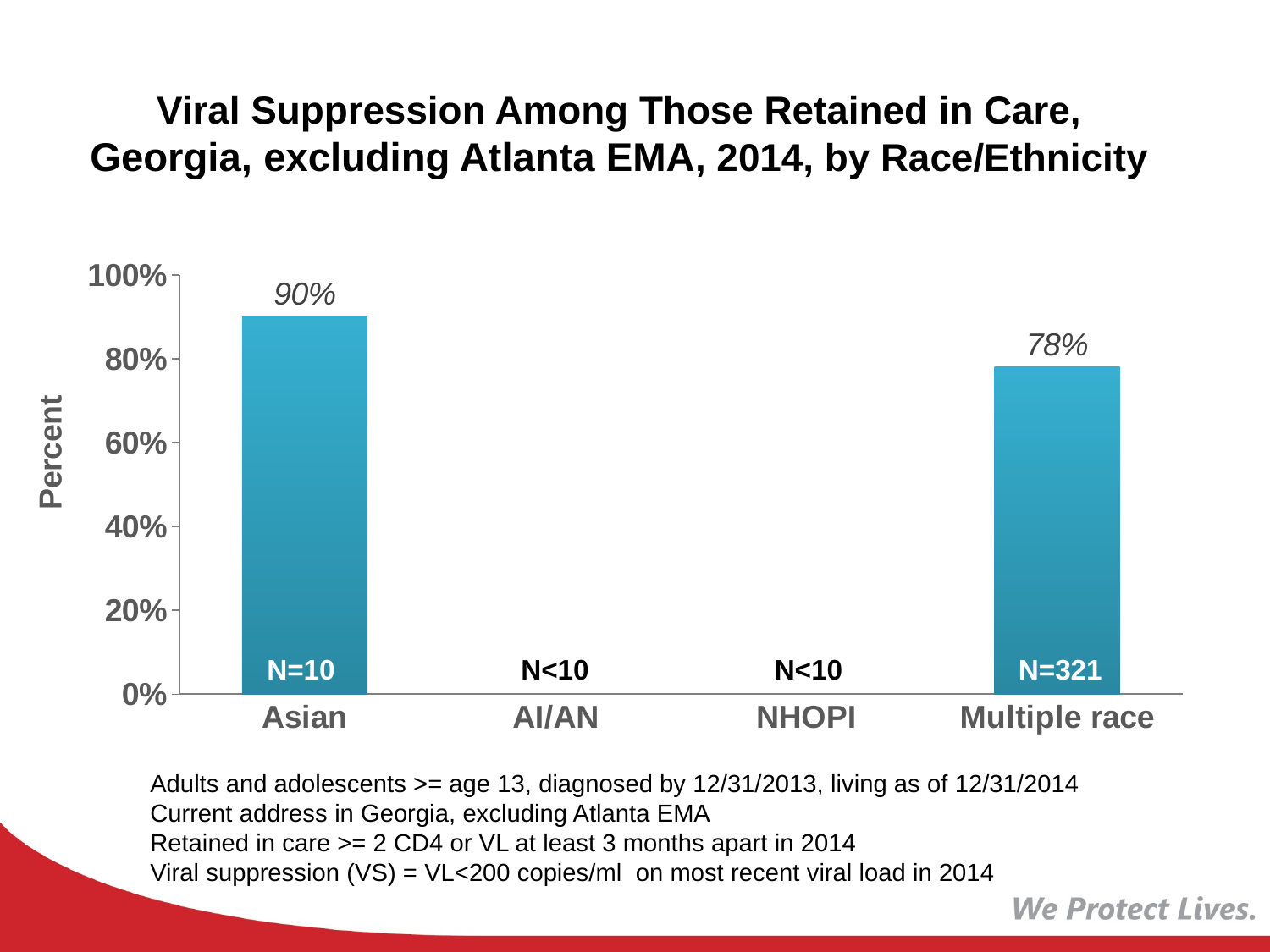

# Viral Suppression Among Those Retained in Care, Georgia, excluding Atlanta EMA, 2014, by Race/Ethnicity

### Chart

| Category | VS Among Retained |
|---|---|
| Asian | 0.9 |
| AI/AN | None |
| NHOPI | None |
| Multiple race | 0.78 |
N=10
N<10
N<10
N=321
Adults and adolescents >= age 13, diagnosed by 12/31/2013, living as of 12/31/2014
Current address in Georgia, excluding Atlanta EMA
Retained in care >= 2 CD4 or VL at least 3 months apart in 2014
Viral suppression (VS) = VL<200 copies/ml  on most recent viral load in 2014